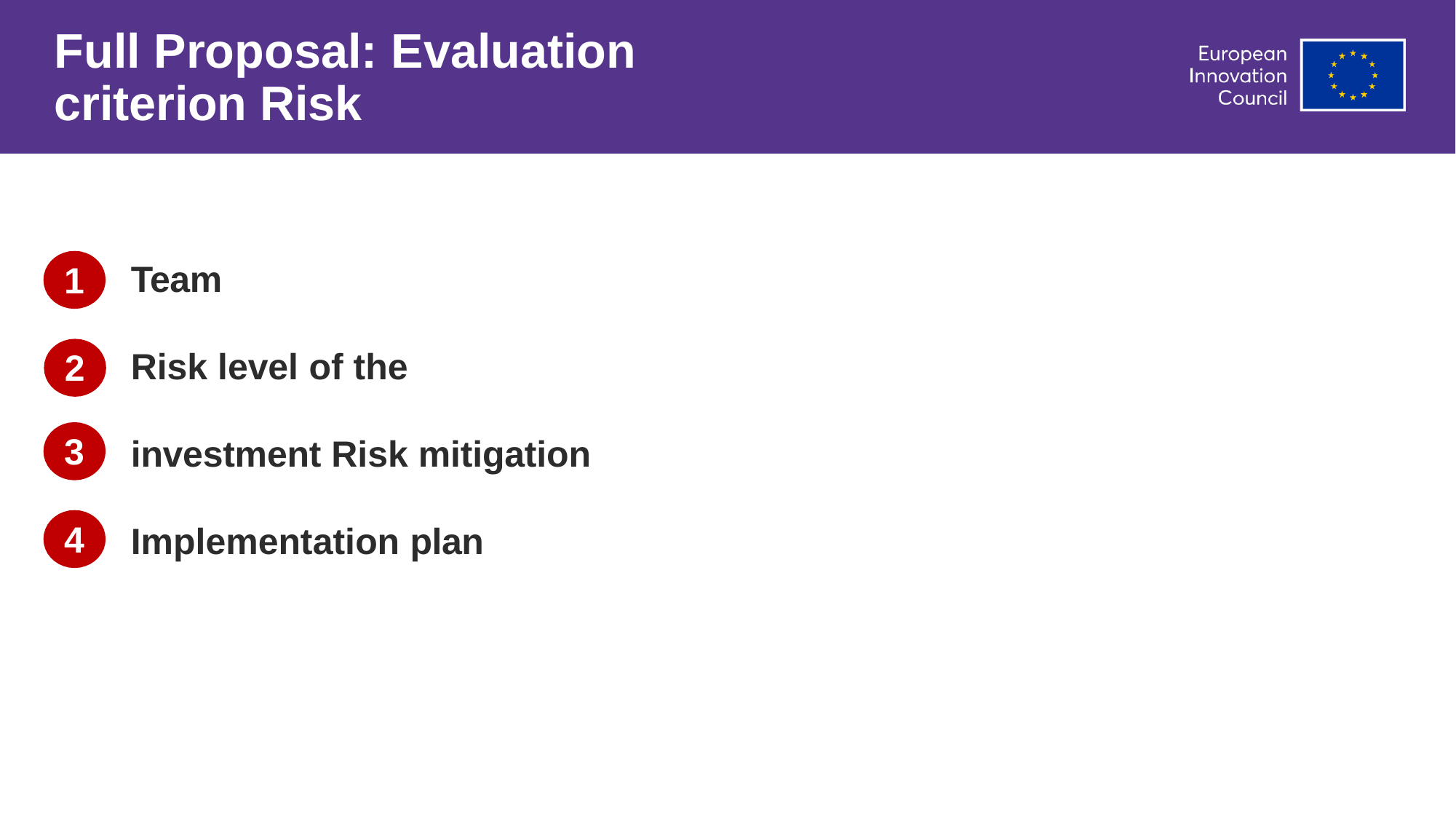

# Full Proposal: Evaluation criterion Risk

Team
Risk level of the investment Risk mitigation Implementation plan
1
2
3
4